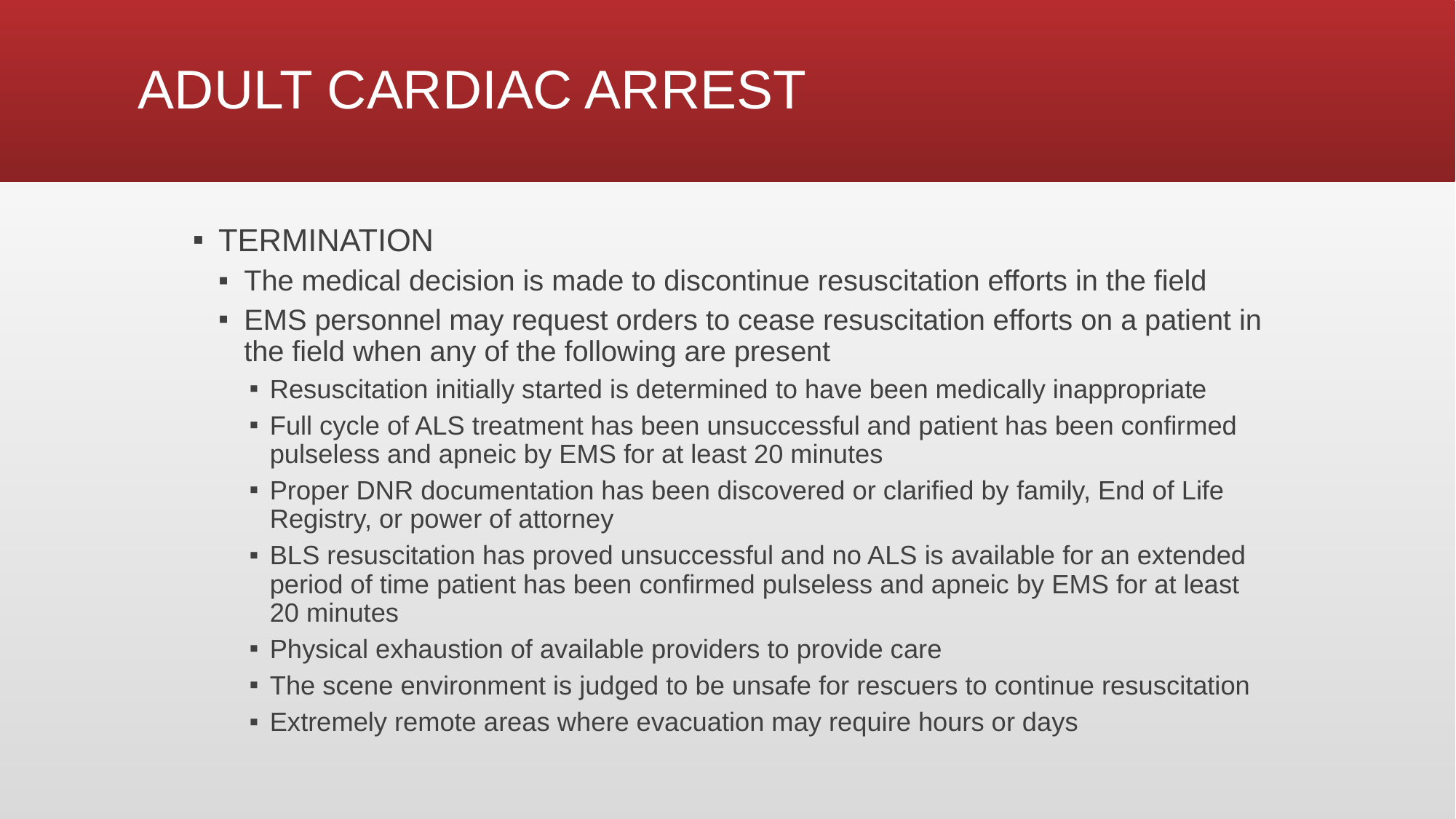

# ADULT CARDIAC ARREST
TERMINATION
The medical decision is made to discontinue resuscitation efforts in the field
EMS personnel may request orders to cease resuscitation efforts on a patient in the field when any of the following are present
Resuscitation initially started is determined to have been medically inappropriate
Full cycle of ALS treatment has been unsuccessful and patient has been confirmed pulseless and apneic by EMS for at least 20 minutes
Proper DNR documentation has been discovered or clarified by family, End of Life Registry, or power of attorney
BLS resuscitation has proved unsuccessful and no ALS is available for an extended period of time patient has been confirmed pulseless and apneic by EMS for at least 20 minutes
Physical exhaustion of available providers to provide care
The scene environment is judged to be unsafe for rescuers to continue resuscitation
Extremely remote areas where evacuation may require hours or days